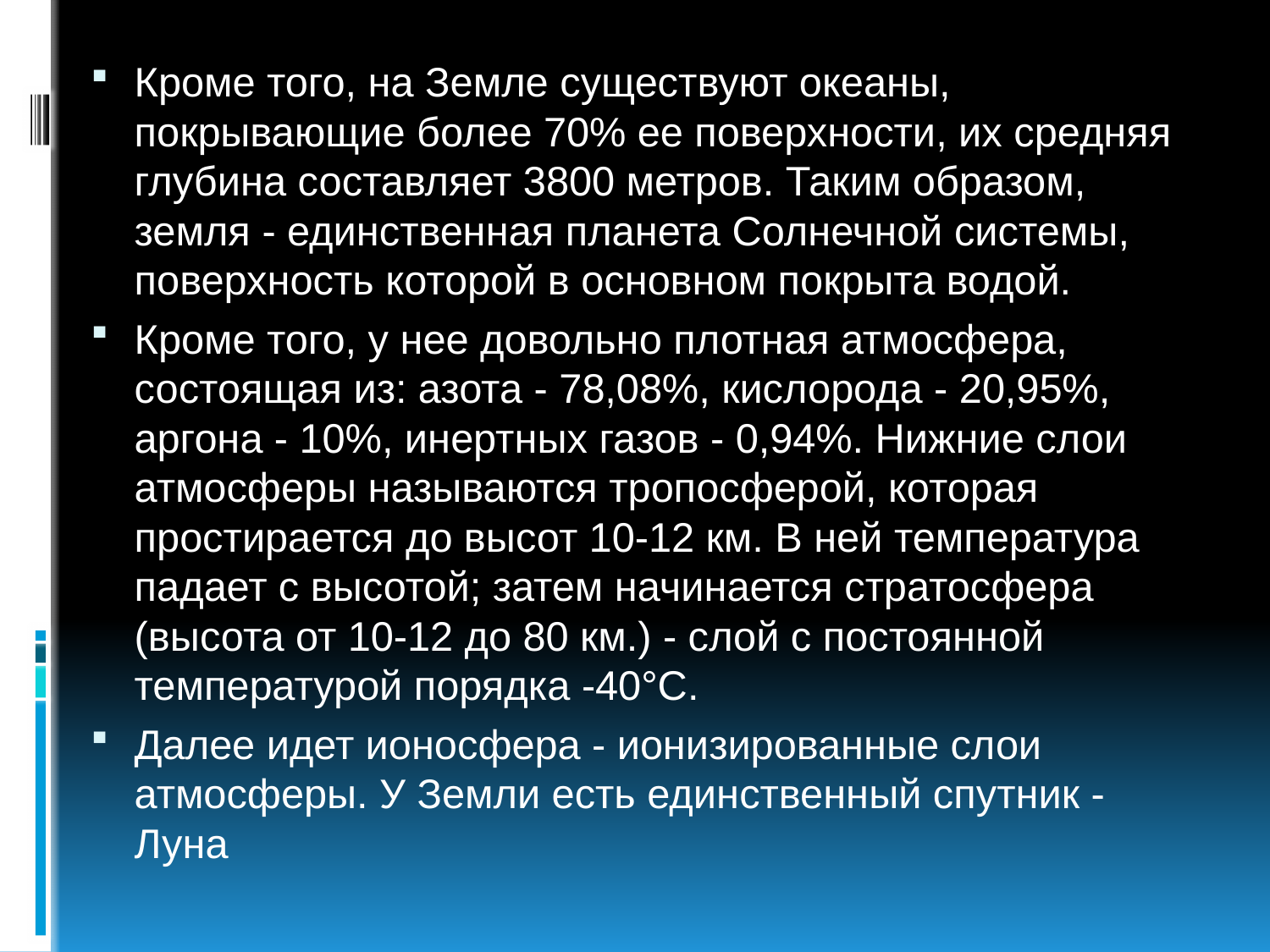

Кроме того, на Земле существуют океаны, покрывающие более 70% ее поверхности, их средняя глубина составляет 3800 метров. Таким образом, земля - единственная планета Солнечной системы, поверхность которой в основном покрыта водой.
Кроме того, у нее довольно плотная атмосфера, состоящая из: азота - 78,08%, кислорода - 20,95%, аргона - 10%, инертных газов - 0,94%. Нижние слои атмосферы называются тропосферой, которая простирается до высот 10-12 км. В ней температура падает с высотой; затем начинается стратосфера (высота от 10-12 до 80 км.) - слой с постоянной температурой порядка -40°C.
Далее идет ионосфера - ионизированные слои атмосферы. У Земли есть единственный спутник - Луна